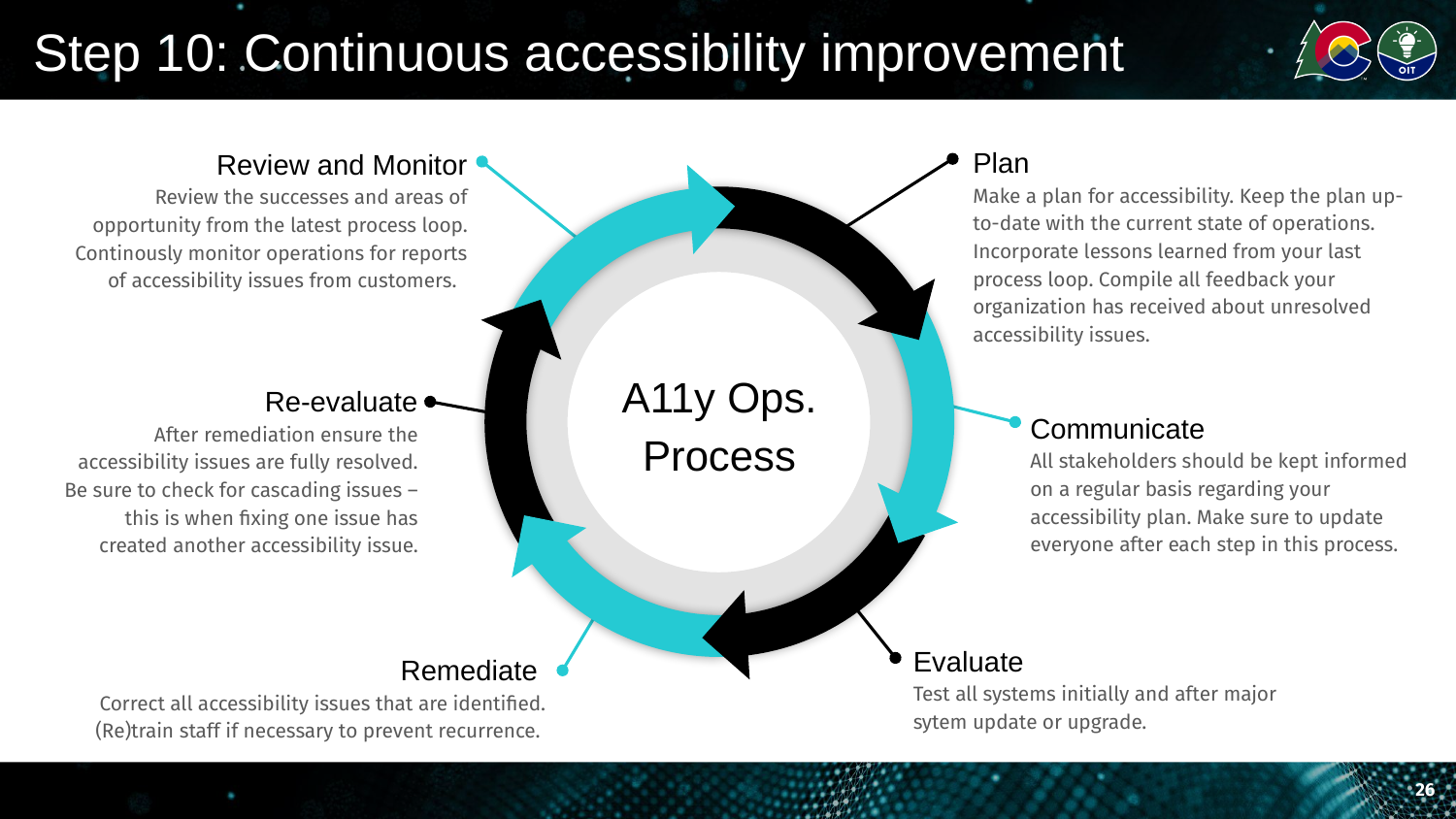

# Step 10: Continuous accessibility improvement
Plan
Make a plan for accessibility. Keep the plan up-to-date with the current state of operations. Incorporate lessons learned from your last process loop. Compile all feedback your organization has received about unresolved accessibility issues.
Review and Monitor
Review the successes and areas of opportunity from the latest process loop. Continously monitor operations for reports of accessibility issues from customers.

A11y Ops. Process
Re-evaluate
After remediation ensure the accessibility issues are fully resolved. Be sure to check for cascading issues – this is when fixing one issue has created another accessibility issue.

Communicate
All stakeholders should be kept informed on a regular basis regarding your accessibility plan. Make sure to update everyone after each step in this process.

Evaluate
Test all systems initially and after major sytem update or upgrade.
Remediate
Correct all accessibility issues that are identified. (Re)train staff if necessary to prevent recurrence.
26